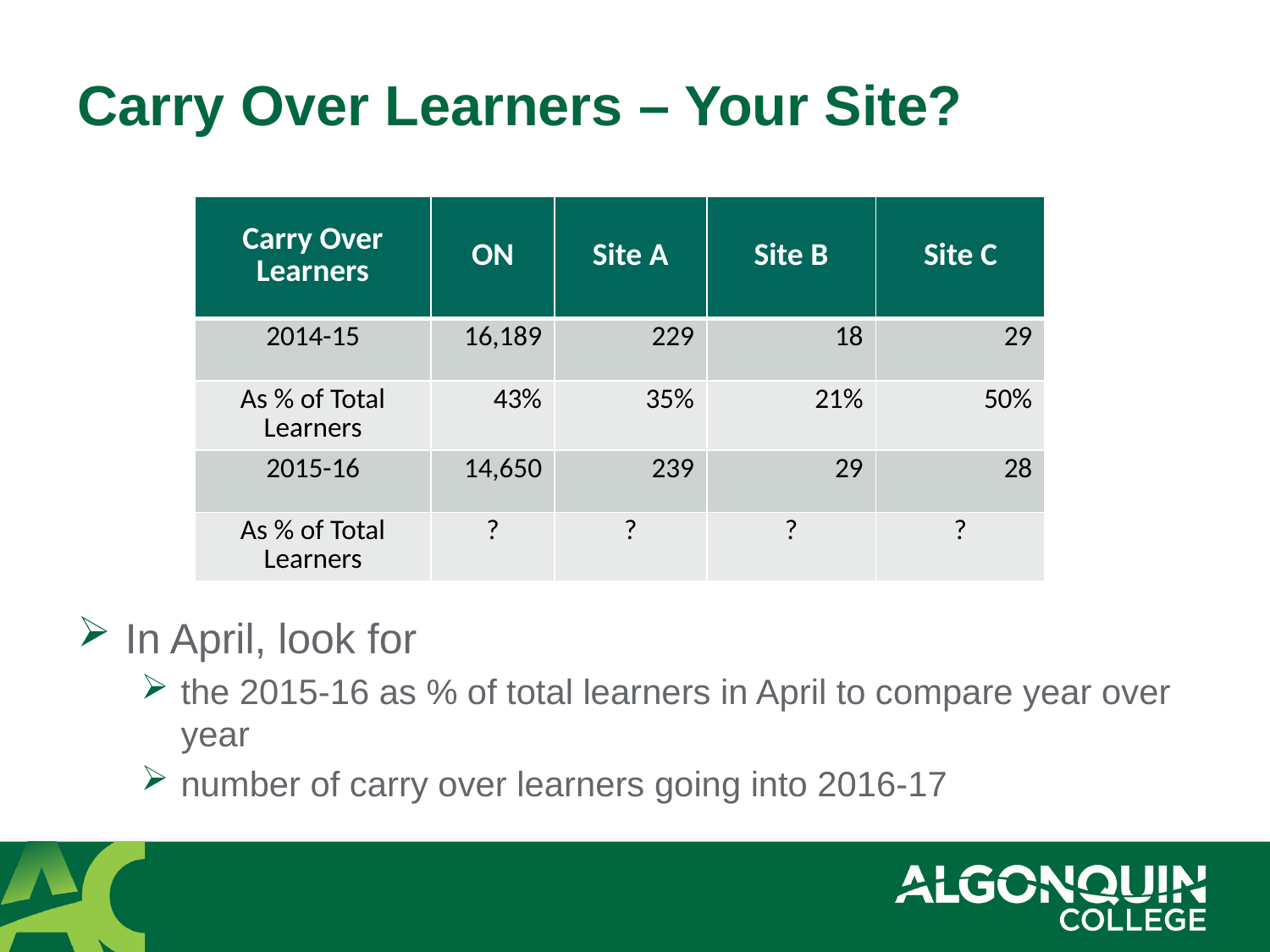

# Carry Over Learners – Your Site?
| Carry Over Learners | ON | Site A | Site B | Site C |
| --- | --- | --- | --- | --- |
| 2014-15 | 16,189 | 229 | 18 | 29 |
| As % of Total Learners | 43% | 35% | 21% | 50% |
| 2015-16 | 14,650 | 239 | 29 | 28 |
| As % of Total Learners | ? | ? | ? | ? |

In April, look for
the 2015-16 as % of total learners in April to compare year over year
number of carry over learners going into 2016-17